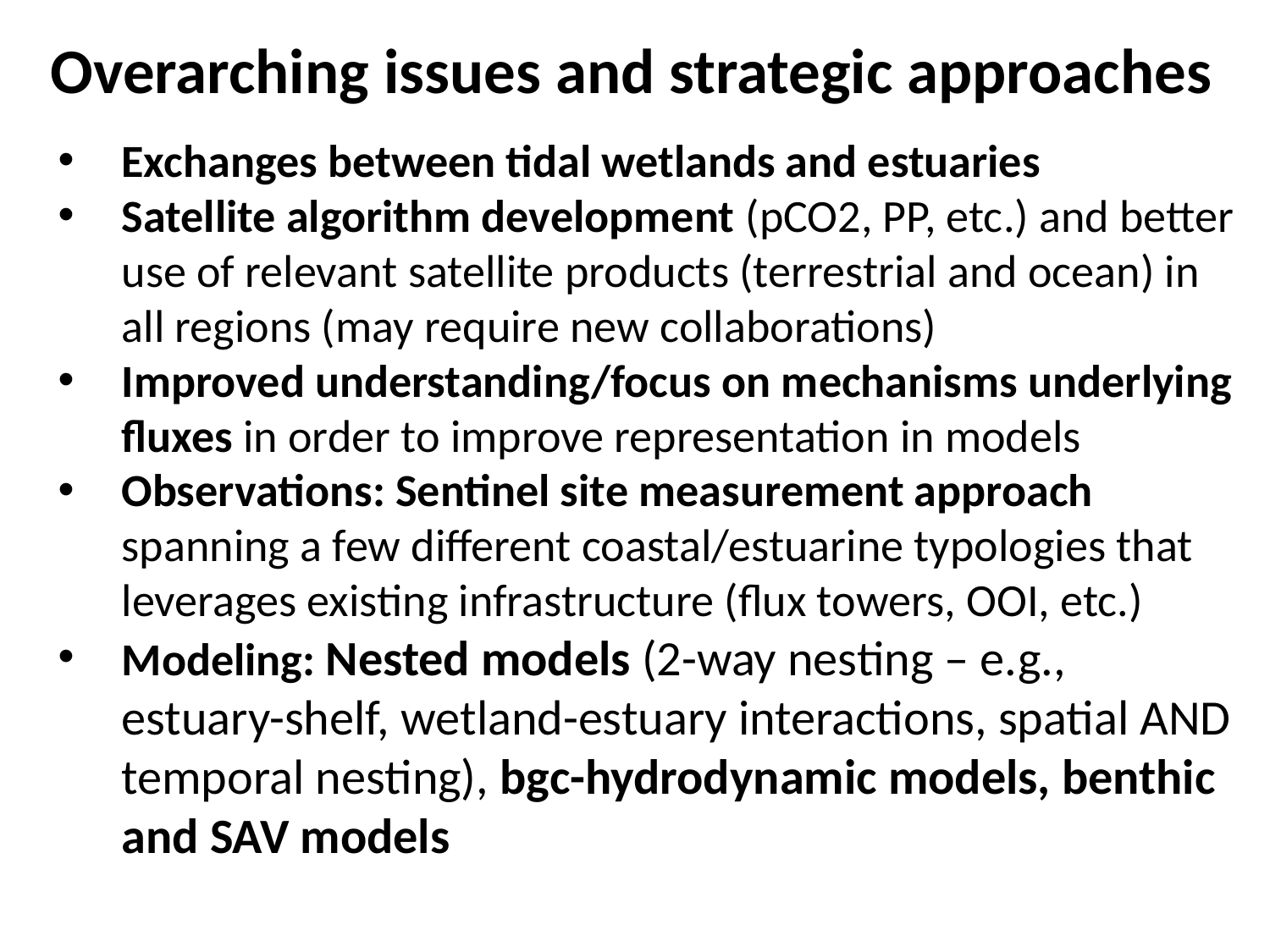

Overarching issues and strategic approaches
Exchanges between tidal wetlands and estuaries
Satellite algorithm development (pCO2, PP, etc.) and better use of relevant satellite products (terrestrial and ocean) in all regions (may require new collaborations)
Improved understanding/focus on mechanisms underlying fluxes in order to improve representation in models
Observations: Sentinel site measurement approach spanning a few different coastal/estuarine typologies that leverages existing infrastructure (flux towers, OOI, etc.)
Modeling: Nested models (2-way nesting – e.g., estuary-shelf, wetland-estuary interactions, spatial AND temporal nesting), bgc-hydrodynamic models, benthic and SAV models